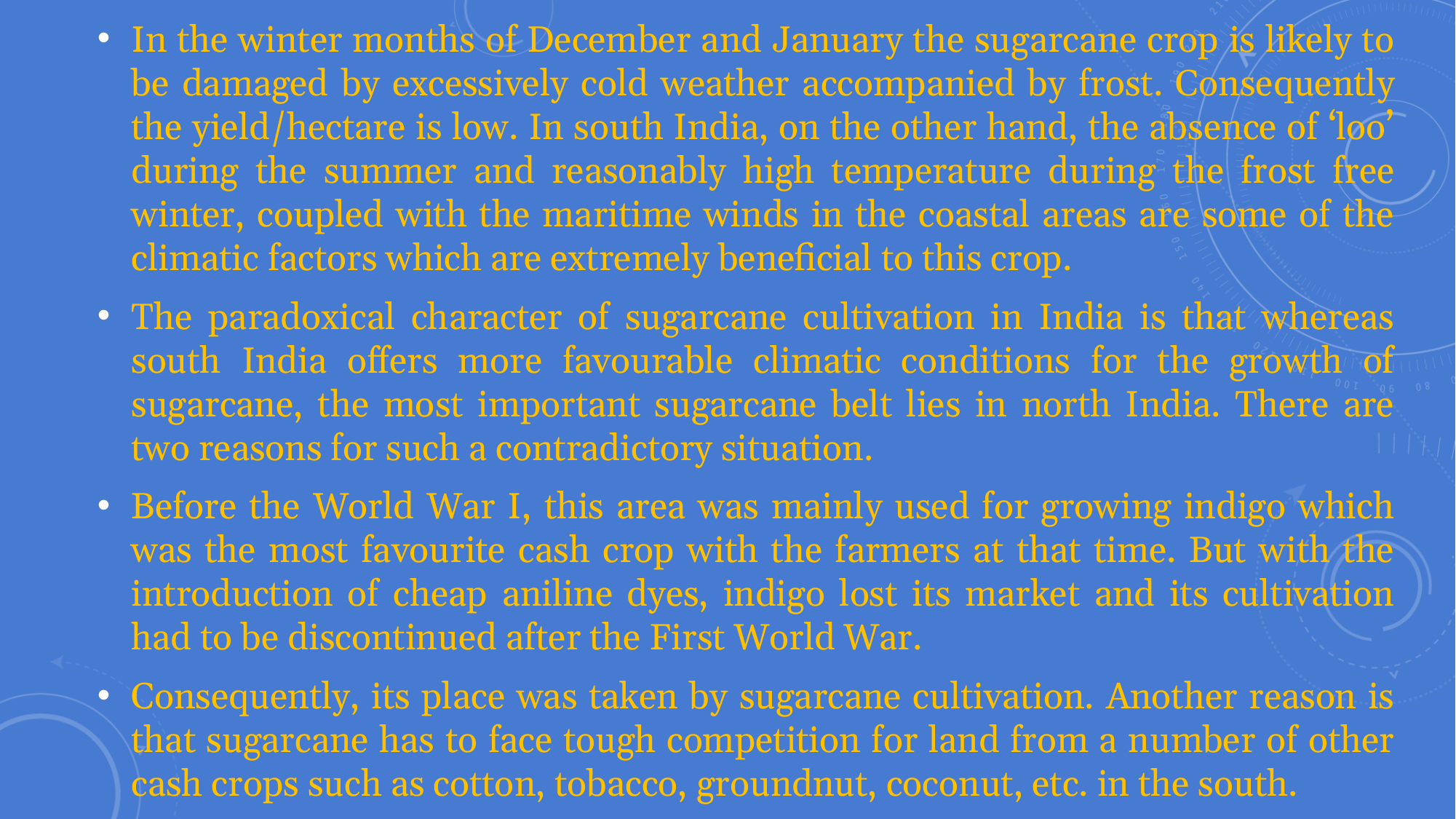

In the winter months of December and January the sugarcane crop is likely to be damaged by excessively cold weather accompanied by frost. Consequently the yield/hectare is low. In south India, on the other hand, the absence of ‘loo’ during the summer and reasonably high temperature during the frost free winter, coupled with the maritime winds in the coastal areas are some of the climatic factors which are extremely beneficial to this crop.
The paradoxical character of sugarcane cultivation in India is that whereas south India offers more favourable climatic conditions for the growth of sugarcane, the most important sugarcane belt lies in north India. There are two reasons for such a contradictory situation.
Before the World War I, this area was mainly used for growing indigo which was the most favourite cash crop with the farmers at that time. But with the introduction of cheap aniline dyes, indigo lost its market and its cultivation had to be discontinued after the First World War.
Consequently, its place was taken by sugarcane cultivation. Another reason is that sugarcane has to face tough competition for land from a number of other cash crops such as cotton, tobacco, groundnut, coconut, etc. in the south.